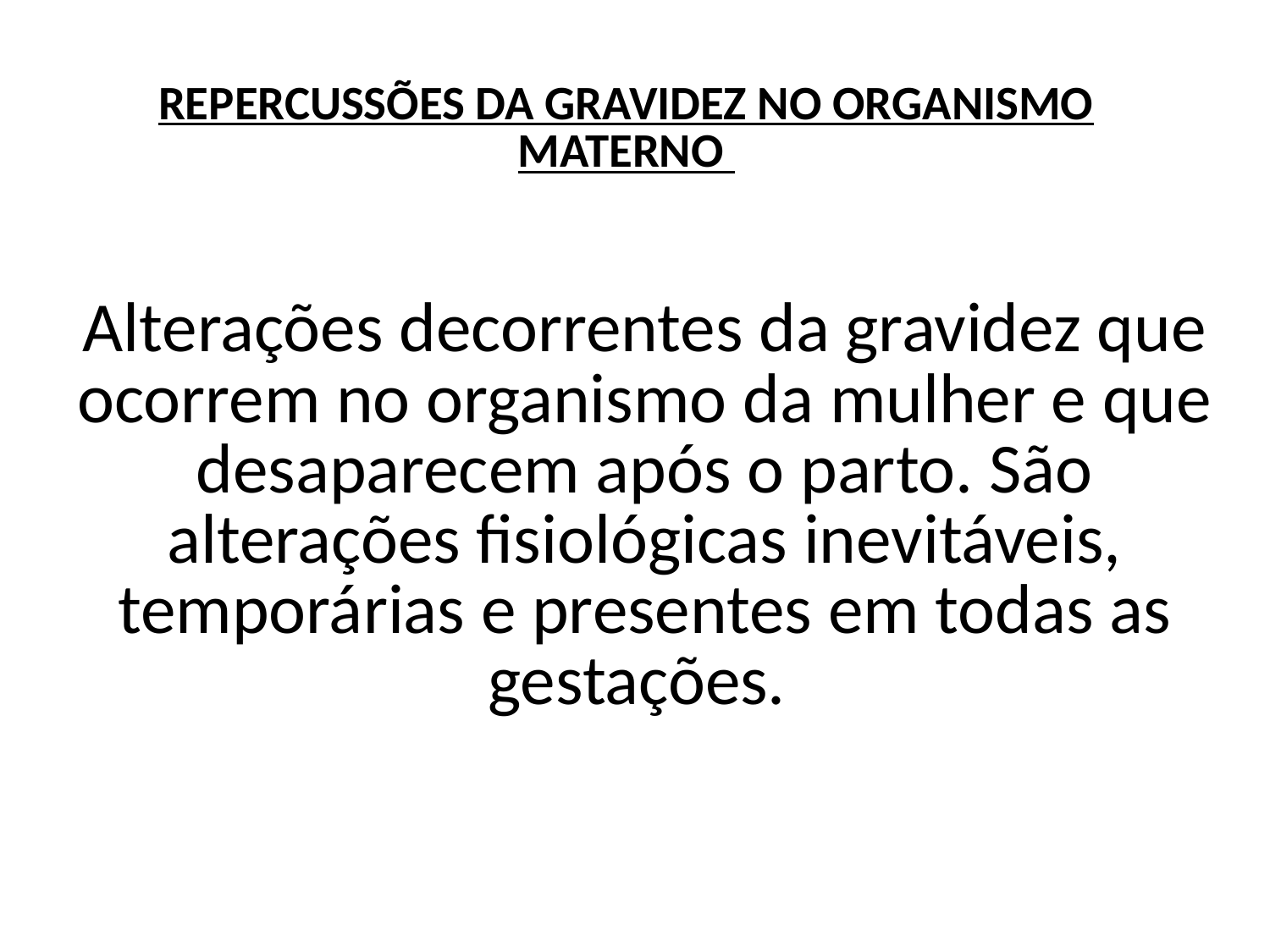

# REPERCUSSÕES DA GRAVIDEZ NO ORGANISMO MATERNO

Alterações decorrentes da gravidez que ocorrem no organismo da mulher e que desaparecem após o parto. São alterações fisiológicas inevitáveis, temporárias e presentes em todas as gestações.